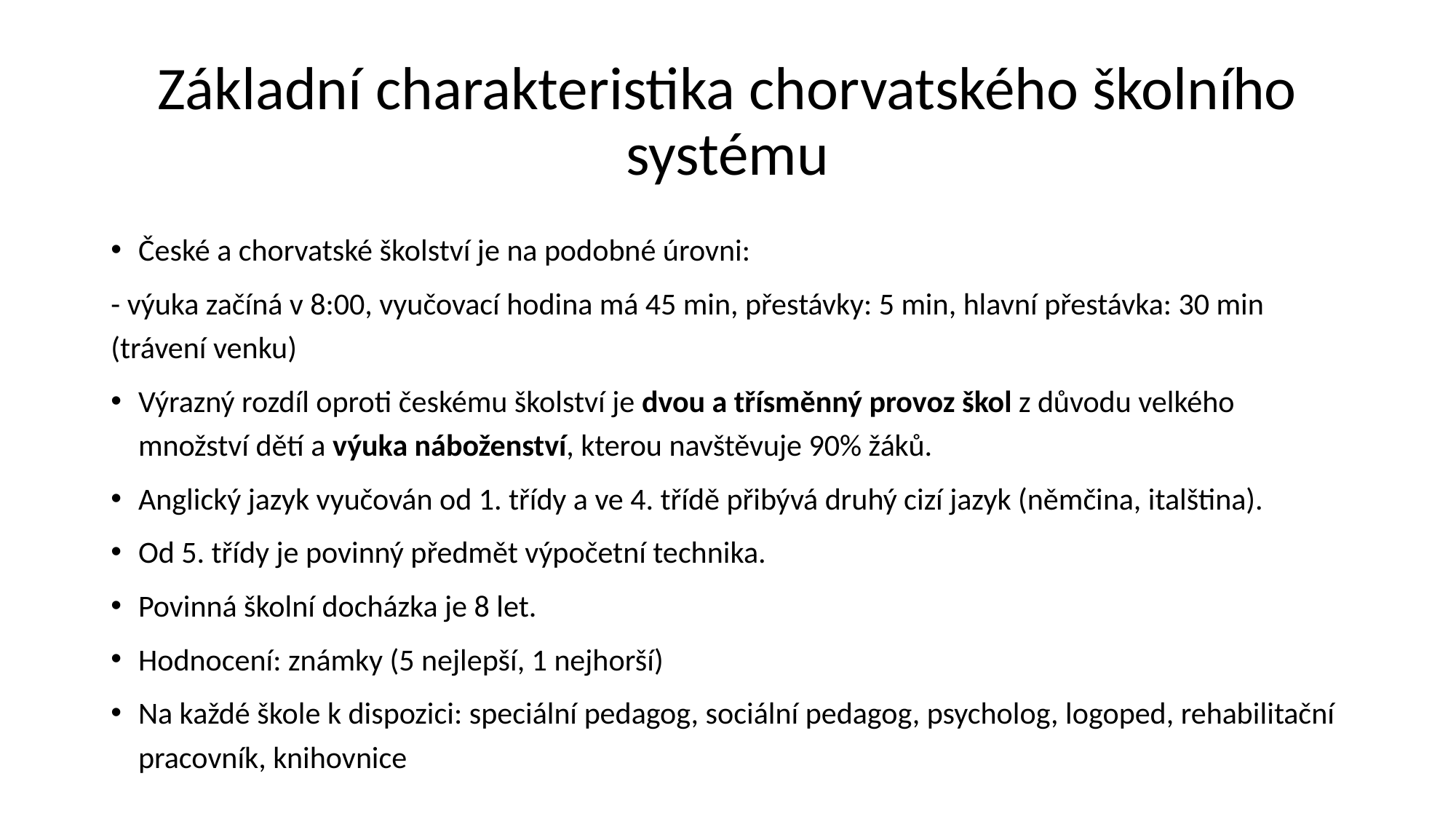

# Základní charakteristika chorvatského školního systému
České a chorvatské školství je na podobné úrovni:
- výuka začíná v 8:00, vyučovací hodina má 45 min, přestávky: 5 min, hlavní přestávka: 30 min (trávení venku)
Výrazný rozdíl oproti českému školství je dvou a třísměnný provoz škol z důvodu velkého množství dětí a výuka náboženství, kterou navštěvuje 90% žáků.
Anglický jazyk vyučován od 1. třídy a ve 4. třídě přibývá druhý cizí jazyk (němčina, italština).
Od 5. třídy je povinný předmět výpočetní technika.
Povinná školní docházka je 8 let.
Hodnocení: známky (5 nejlepší, 1 nejhorší)
Na každé škole k dispozici: speciální pedagog, sociální pedagog, psycholog, logoped, rehabilitační pracovník, knihovnice